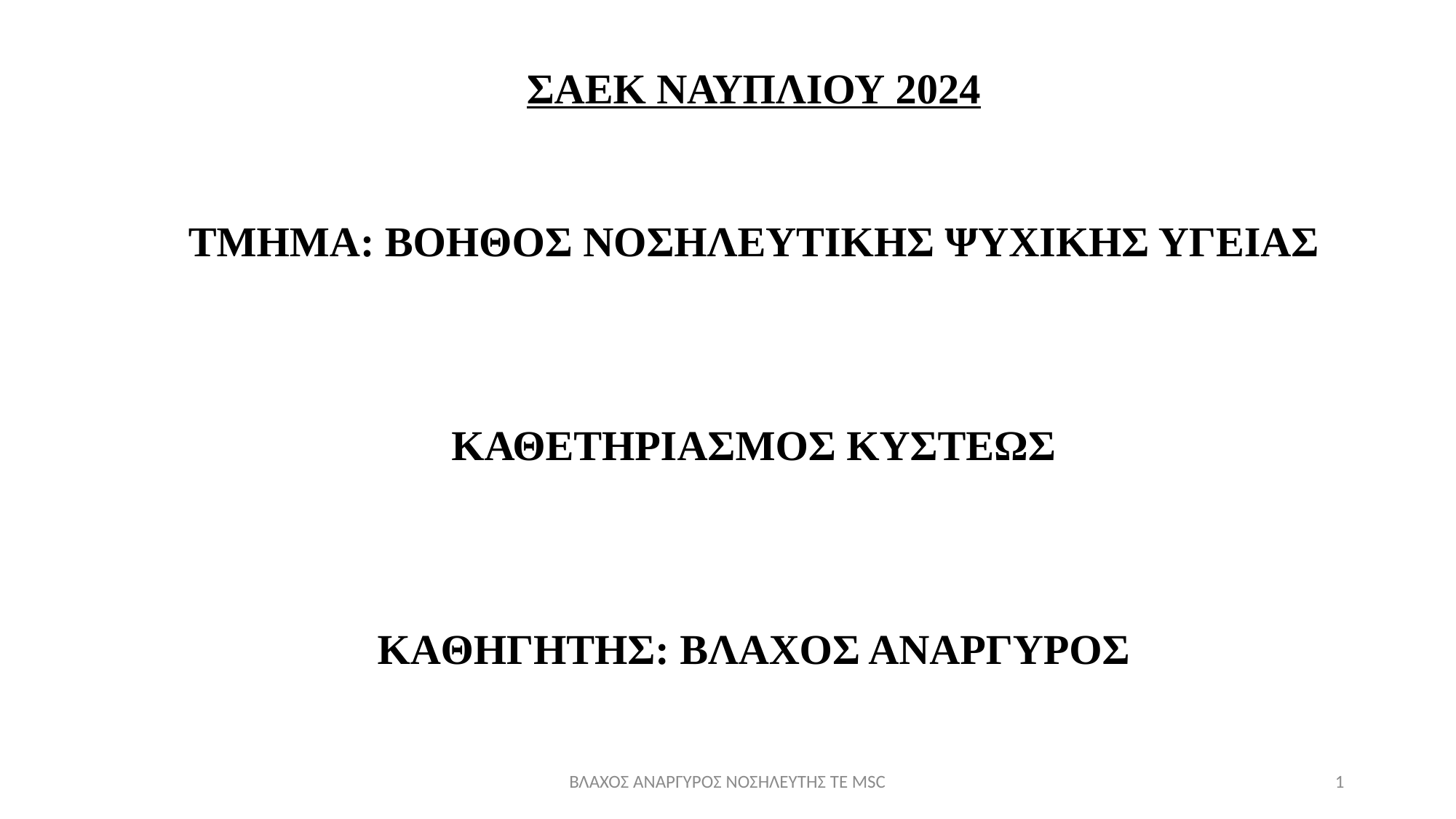

ΣΑΕΚ ΝΑΥΠΛΙΟΥ 2024
ΤΜΗΜΑ: ΒΟΗΘΟΣ ΝΟΣΗΛΕΥΤΙΚΗΣ ΨΥΧΙΚΗΣ ΥΓΕΙΑΣ

ΚΑΘΕΤΗΡΙΑΣΜΟΣ ΚΥΣΤΕΩΣ

KAΘΗΓΗΤΗΣ: ΒΛΑΧΟΣ ΑΝΑΡΓΥΡΟΣ

ΒΛΑΧΟΣ ΑΝΑΡΓΥΡΟΣ ΝΟΣΗΛΕΥΤΗΣ ΤΕ MSC
1